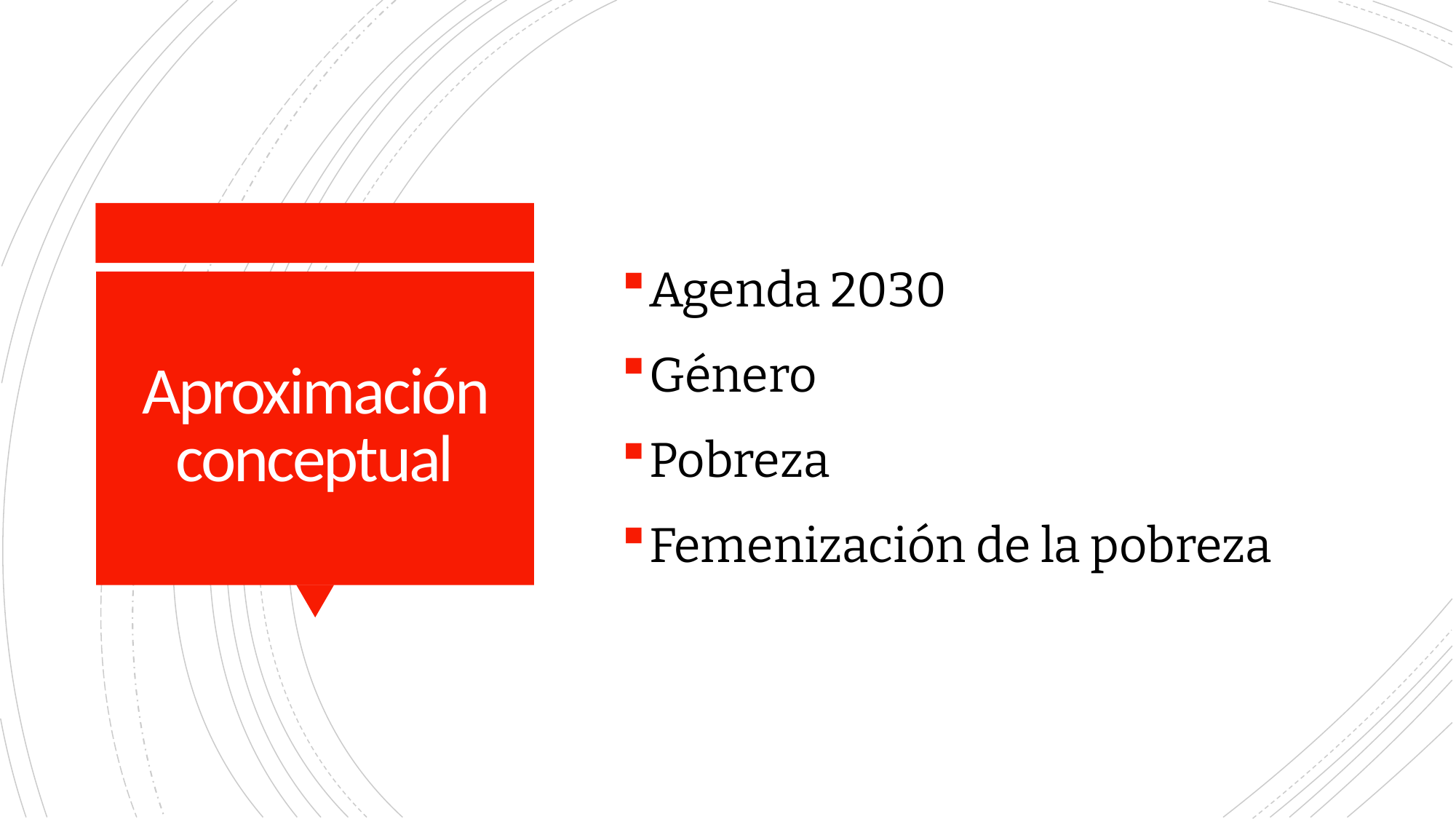

Agenda 2030
Género
Pobreza
Femenización de la pobreza
# Aproximación conceptual